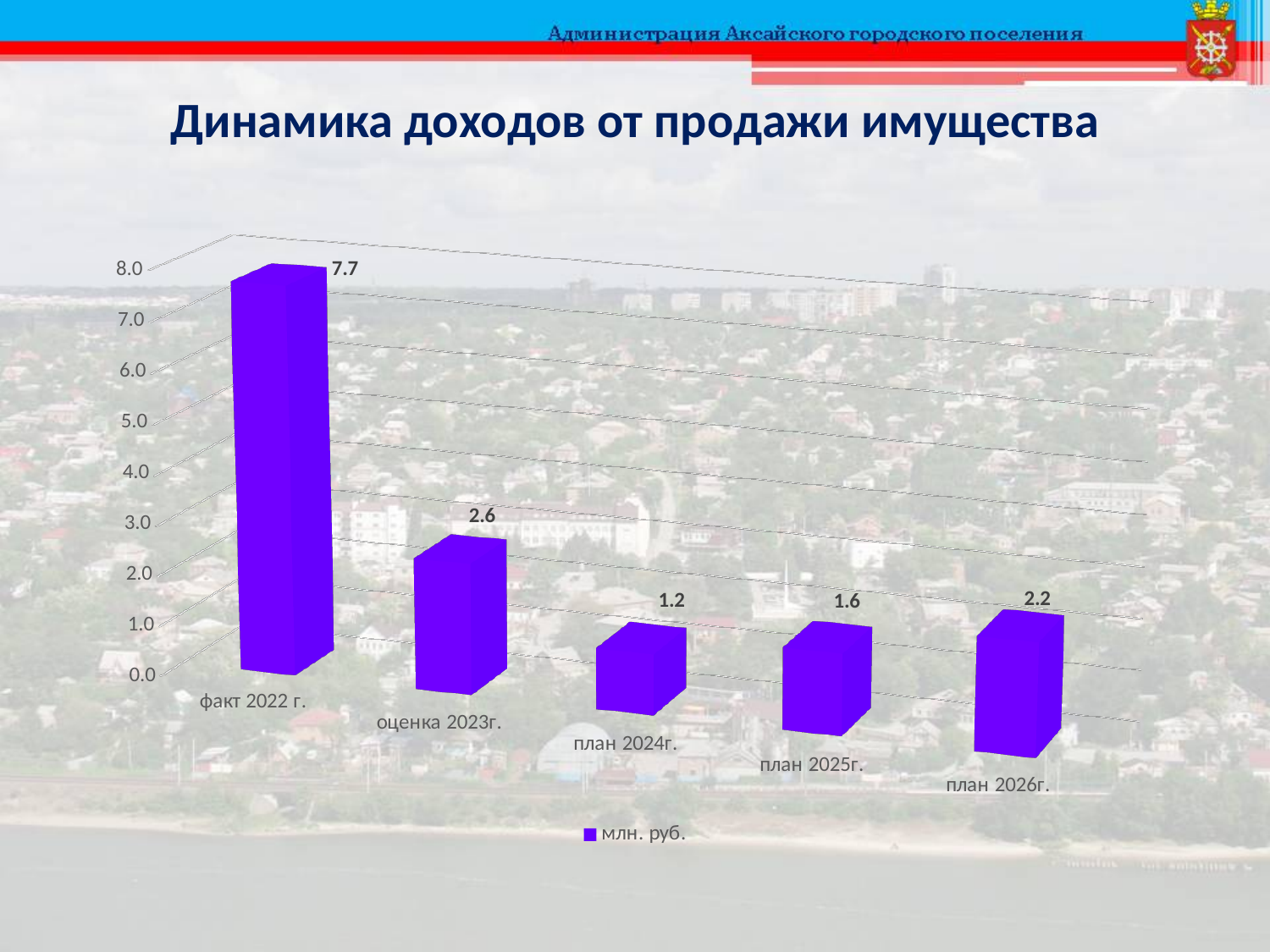

# Динамика доходов от продажи имущества

[unsupported chart]